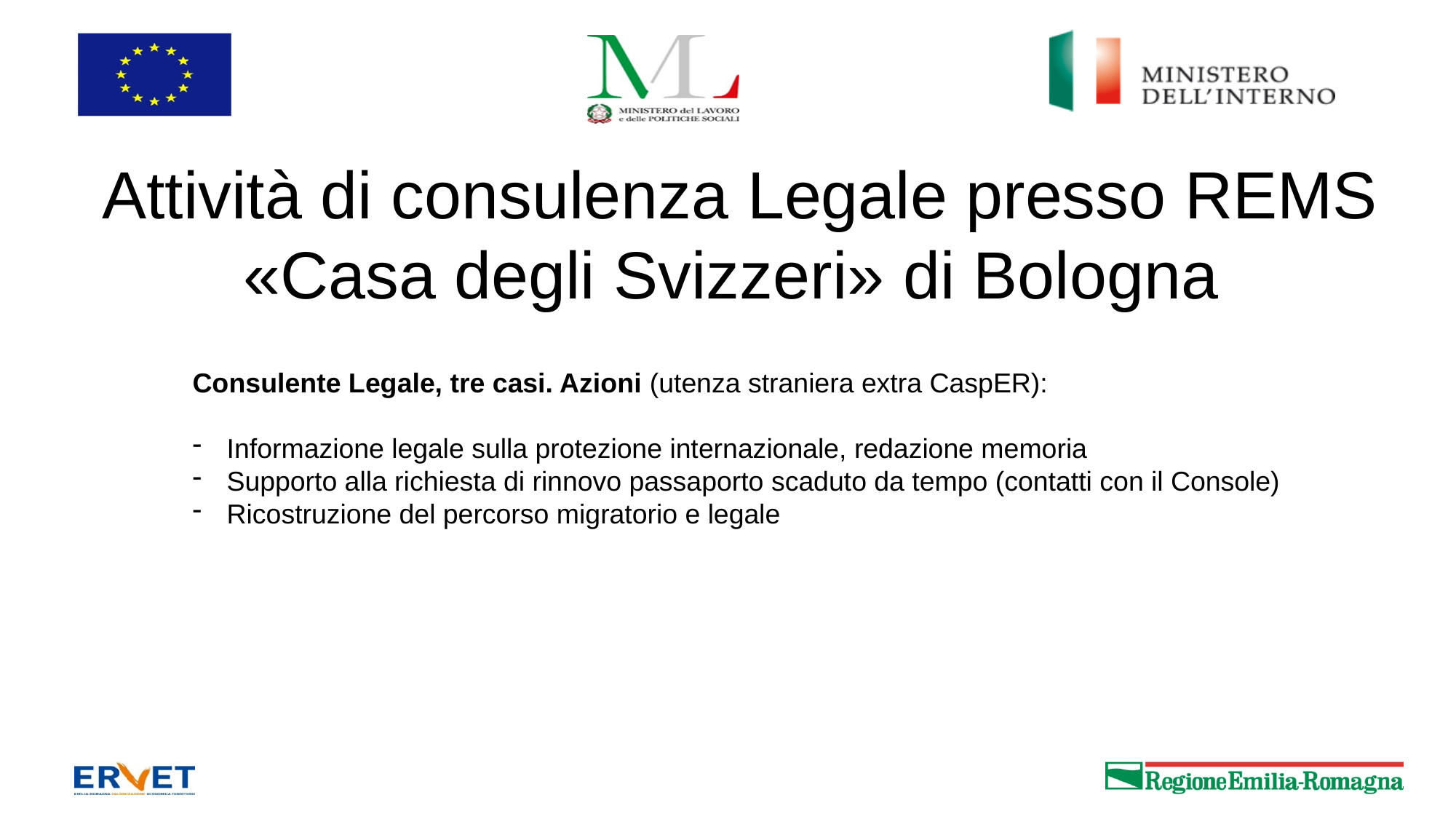

# Attività di consulenza Legale presso REMS «Casa degli Svizzeri» di Bologna

Consulente Legale, tre casi. Azioni (utenza straniera extra CaspER):

Informazione legale sulla protezione internazionale, redazione memoria
Supporto alla richiesta di rinnovo passaporto scaduto da tempo (contatti con il Console)
Ricostruzione del percorso migratorio e legale
1
2
3
4